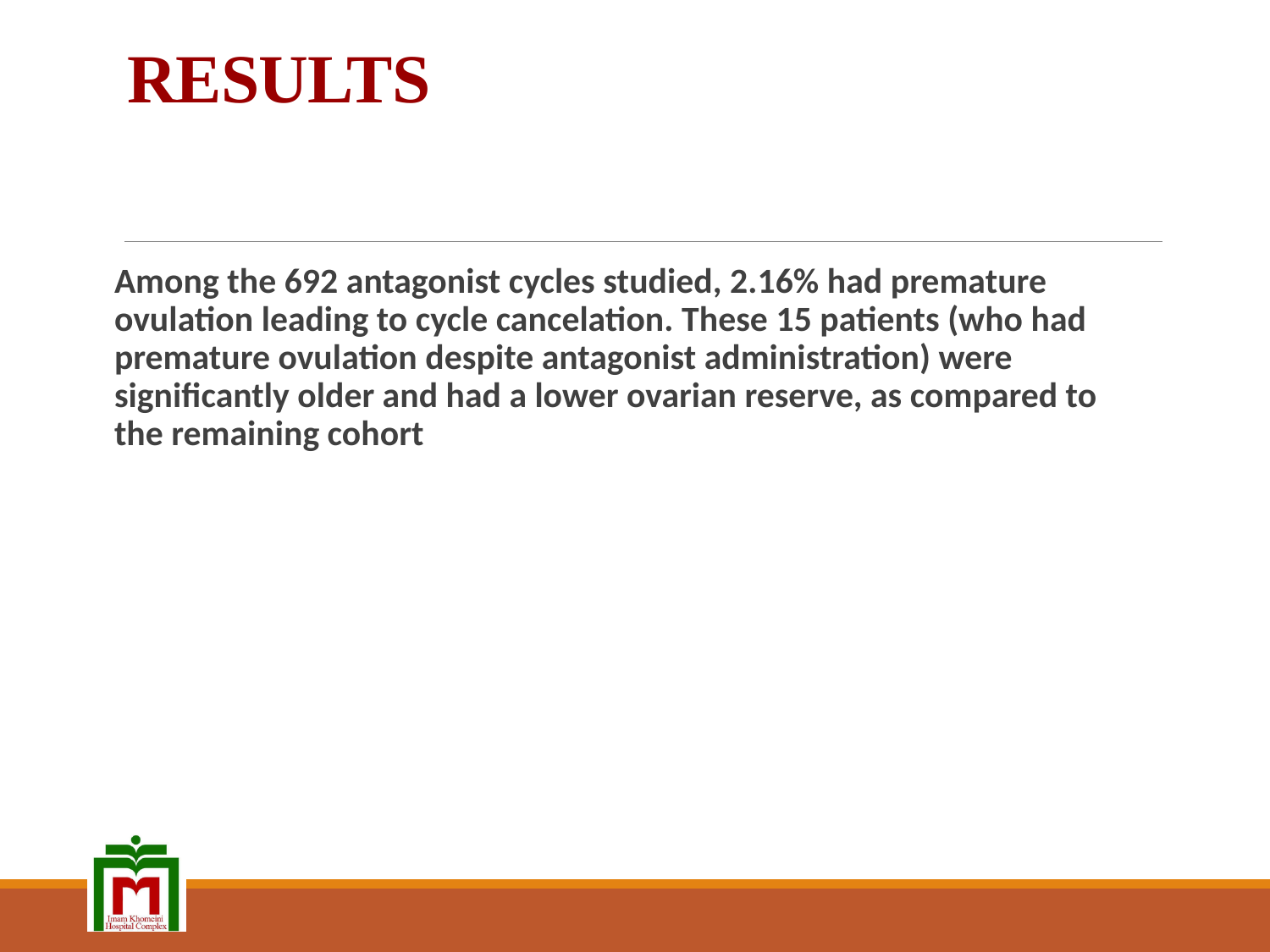

# RESULTS
Among the 692 antagonist cycles studied, 2.16% had premature ovulation leading to cycle cancelation. These 15 patients (who had premature ovulation despite antagonist administration) were significantly older and had a lower ovarian reserve, as compared to the remaining cohort